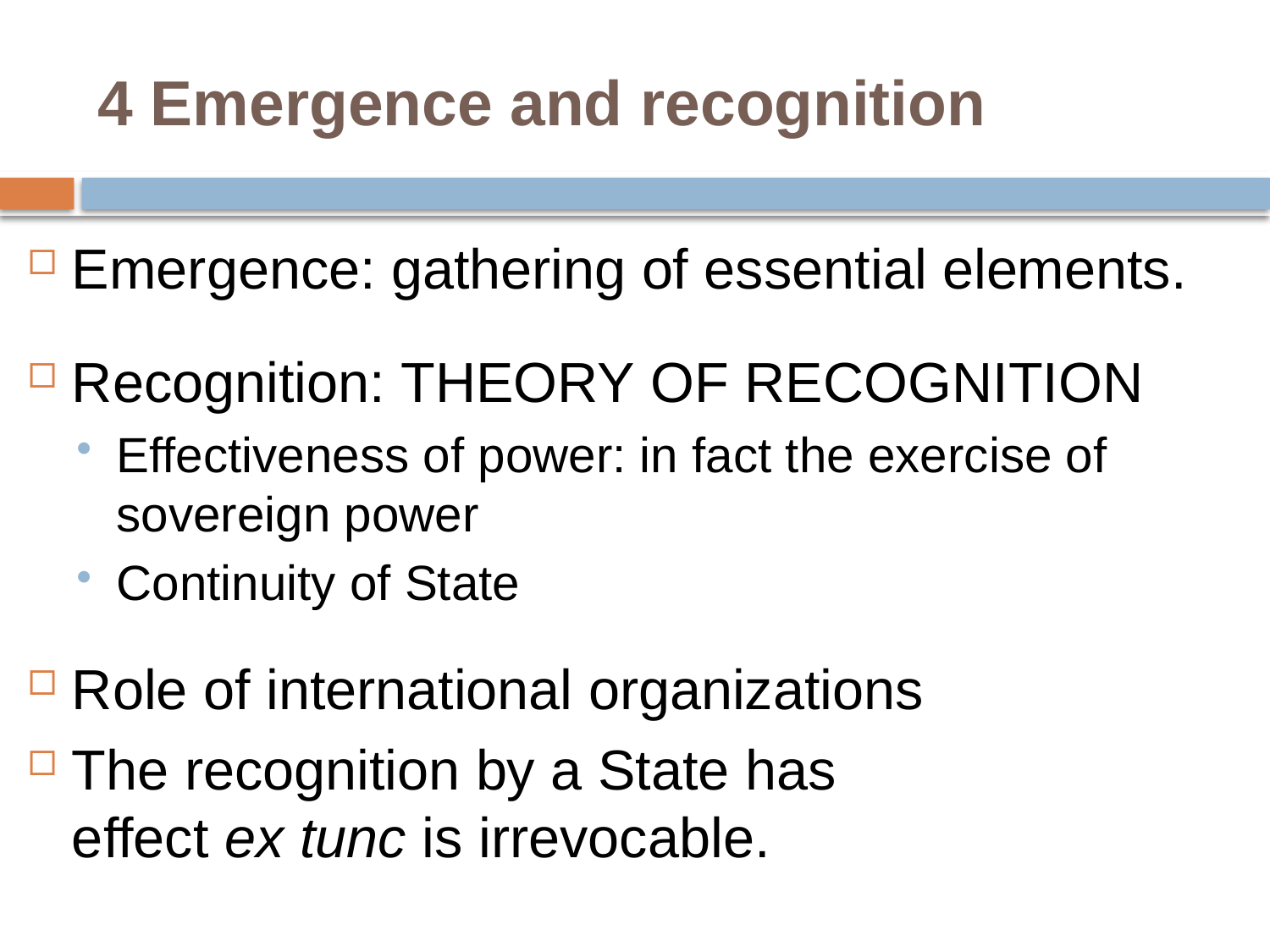

# 4 Emergence and recognition
Emergence: gathering of essential elements.

Recognition: THEORY OF RECOGNITION
Effectiveness of power: in fact the exercise of sovereign power
Continuity of State

Role of international organizations
The recognition by a State has effect ex tunc is irrevocable.